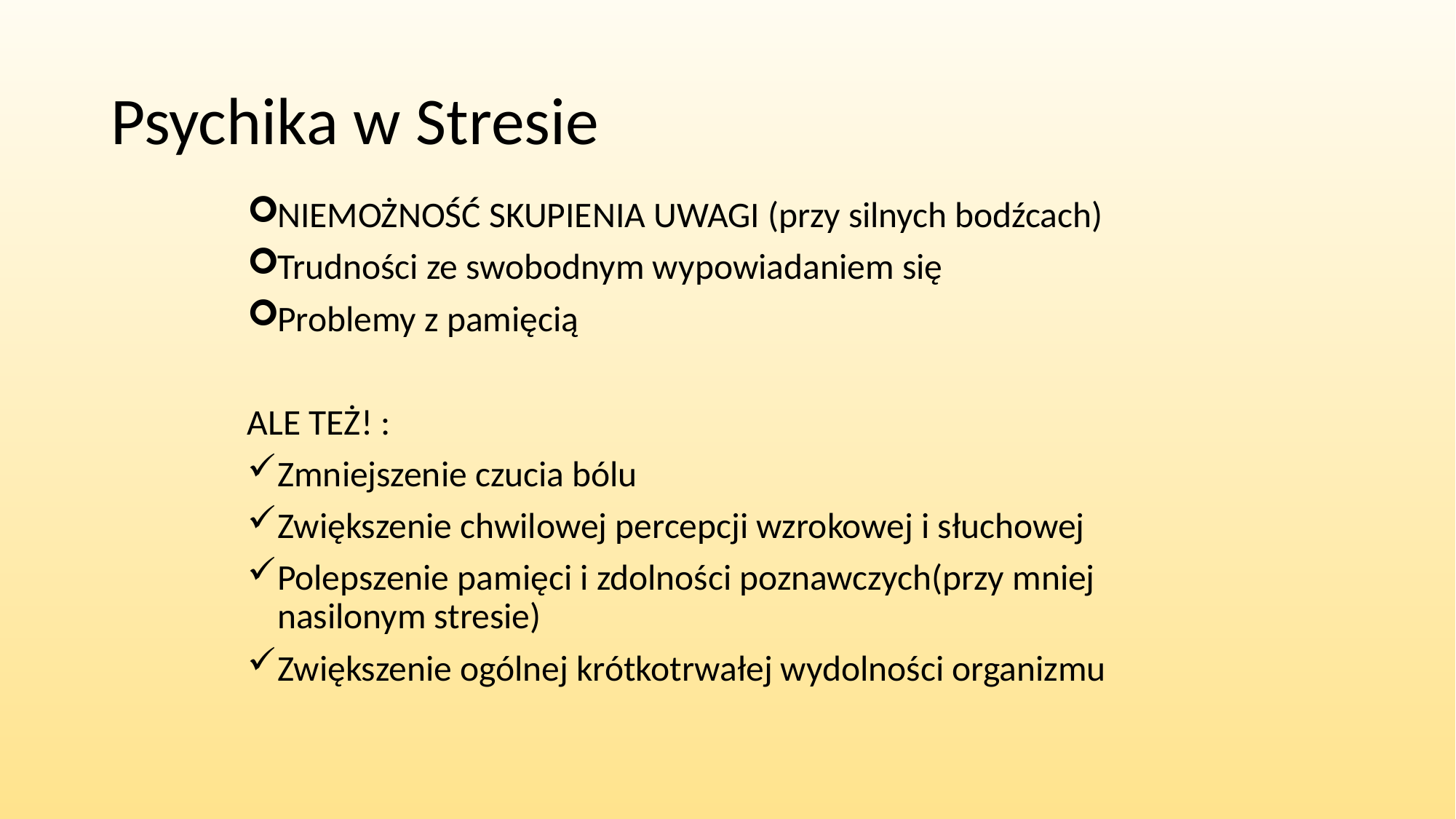

# Psychika w Stresie
NIEMOŻNOŚĆ SKUPIENIA UWAGI (przy silnych bodźcach)
Trudności ze swobodnym wypowiadaniem się
Problemy z pamięcią

ALE TEŻ! :
Zmniejszenie czucia bólu
Zwiększenie chwilowej percepcji wzrokowej i słuchowej
Polepszenie pamięci i zdolności poznawczych(przy mniej nasilonym stresie)
Zwiększenie ogólnej krótkotrwałej wydolności organizmu